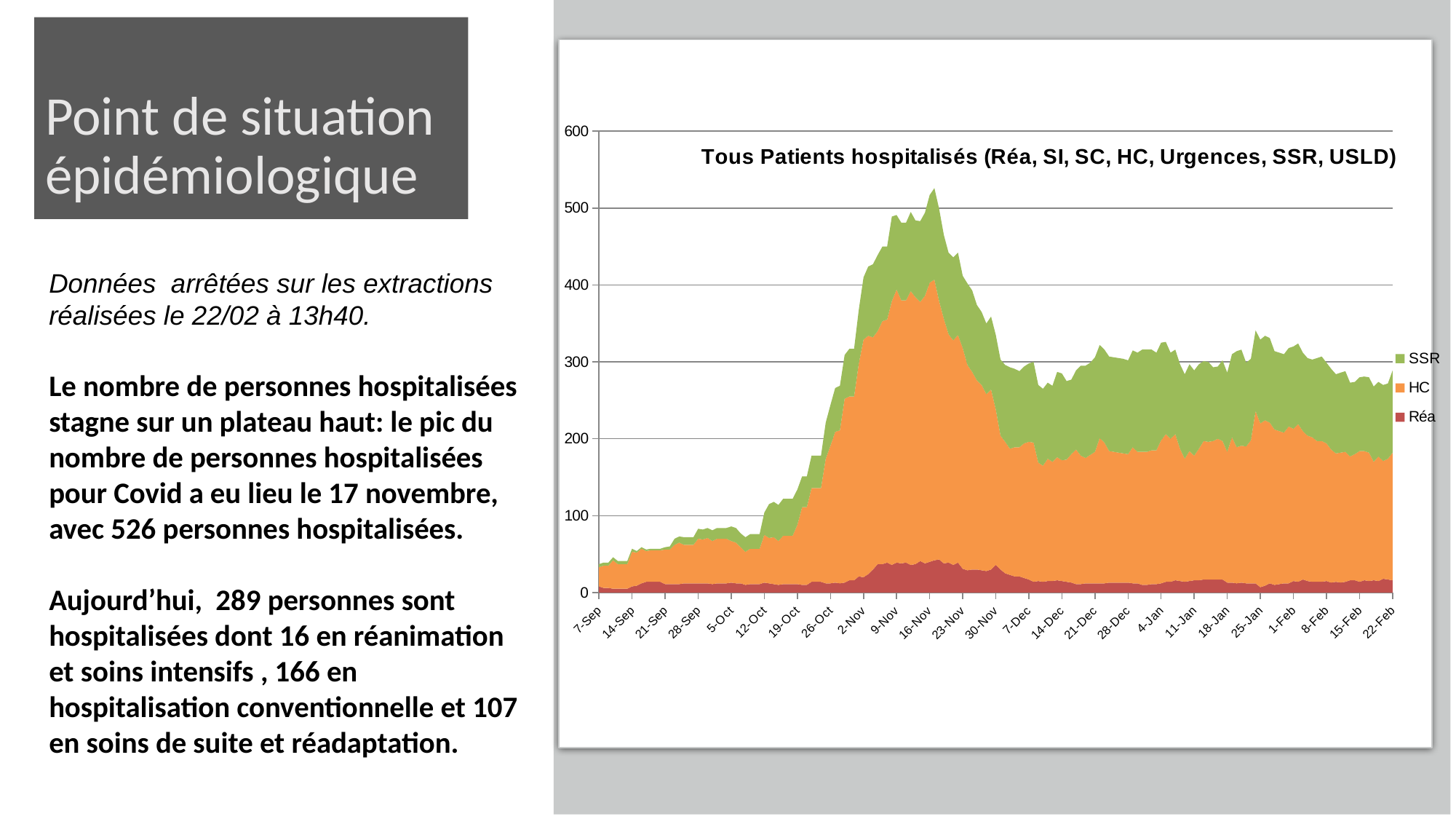

Point de situation épidémiologique

Point de situation épidémiologique

Prise en charge sanitaire

### Chart: Tous Patients hospitalisés (Réa, SI, SC, HC, Urgences, SSR, USLD)

| Category | Réa | HC | SSR |
|---|---|---|---|
| 44081 | 8.0 | 25.0 | 4.0 |
| 44082 | 6.0 | 29.0 | 4.0 |
| 44083 | 6.0 | 29.0 | 4.0 |
| 44084 | 5.0 | 37.0 | 4.0 |
| 44085 | 5.0 | 32.0 | 4.0 |
| 44086 | 5.0 | 32.0 | 4.0 |
| 44087 | 5.0 | 32.0 | 4.0 |
| 44088 | 8.0 | 45.0 | 4.0 |
| 44089 | 9.0 | 43.0 | 2.0 |
| 44090 | 12.0 | 45.0 | 2.0 |
| 44091 | 14.0 | 40.0 | 2.0 |
| 44092 | 14.0 | 41.0 | 2.0 |
| 44093 | 14.0 | 41.0 | 2.0 |
| 44094 | 14.0 | 41.0 | 2.0 |
| 44095 | 11.0 | 45.0 | 3.0 |
| 44096 | 11.0 | 45.0 | 4.0 |
| 44097 | 11.0 | 51.0 | 8.0 |
| 44098 | 11.0 | 54.0 | 8.0 |
| 44099 | 12.0 | 50.0 | 10.0 |
| 44100 | 12.0 | 50.0 | 10.0 |
| 44101 | 12.0 | 50.0 | 10.0 |
| 44102 | 12.0 | 58.0 | 13.0 |
| 44103 | 12.0 | 57.0 | 13.0 |
| 44104 | 12.0 | 59.0 | 13.0 |
| 44105 | 11.0 | 56.0 | 14.0 |
| 44106 | 12.0 | 58.0 | 14.0 |
| 44107 | 12.0 | 58.0 | 14.0 |
| 44108 | 12.0 | 58.0 | 14.0 |
| 44109 | 13.0 | 54.0 | 19.0 |
| 44110 | 12.0 | 53.0 | 19.0 |
| 44111 | 12.0 | 47.0 | 18.0 |
| 44112 | 10.0 | 43.0 | 19.0 |
| 44113 | 11.0 | 46.0 | 19.0 |
| 44114 | 11.0 | 46.0 | 19.0 |
| 44115 | 11.0 | 46.0 | 19.0 |
| 44116 | 13.0 | 62.0 | 29.0 |
| 44117 | 12.0 | 59.0 | 44.0 |
| 44118 | 11.0 | 61.0 | 46.0 |
| 44119 | 10.0 | 57.0 | 47.0 |
| 44120 | 11.0 | 63.0 | 48.0 |
| 44121 | 11.0 | 63.0 | 48.0 |
| 44122 | 11.0 | 63.0 | 48.0 |
| 44123 | 11.0 | 77.0 | 46.0 |
| 44124 | 10.0 | 101.0 | 40.0 |
| 44125 | 10.0 | 101.0 | 40.0 |
| 44126 | 14.0 | 122.0 | 42.0 |
| 44127 | 14.0 | 122.0 | 42.0 |
| 44128 | 14.0 | 122.0 | 42.0 |
| 44129 | 12.0 | 162.0 | 47.0 |
| 44130 | 12.0 | 179.0 | 53.0 |
| 44131 | 13.0 | 196.0 | 57.0 |
| 44132 | 12.0 | 199.0 | 58.0 |
| 44133 | 13.0 | 239.0 | 57.0 |
| 44134 | 16.0 | 239.0 | 62.0 |
| 44135 | 16.0 | 239.0 | 62.0 |
| 44136 | 21.0 | 277.0 | 70.0 |
| 44137 | 20.0 | 309.0 | 81.0 |
| 44138 | 24.0 | 310.0 | 90.0 |
| 44139 | 30.0 | 302.0 | 95.0 |
| 44140 | 37.0 | 303.0 | 99.0 |
| 44141 | 37.0 | 316.0 | 97.0 |
| 44142 | 39.0 | 316.0 | 95.0 |
| 44143 | 36.0 | 343.0 | 110.0 |
| 44144 | 39.0 | 355.0 | 97.0 |
| 44145 | 38.0 | 342.0 | 101.0 |
| 44146 | 39.0 | 341.0 | 101.0 |
| 44147 | 36.0 | 356.0 | 103.0 |
| 44148 | 37.0 | 347.0 | 100.0 |
| 44149 | 41.0 | 337.0 | 105.0 |
| 44150 | 38.0 | 348.0 | 108.0 |
| 44151 | 40.0 | 363.0 | 114.0 |
| 44152 | 42.0 | 365.0 | 119.0 |
| 44153 | 43.0 | 336.0 | 120.0 |
| 44154 | 38.0 | 318.0 | 109.0 |
| 44155 | 39.0 | 297.0 | 106.0 |
| 44156 | 36.0 | 292.0 | 108.0 |
| 44157 | 39.0 | 296.0 | 107.0 |
| 44158 | 31.0 | 287.0 | 94.0 |
| 44159 | 29.0 | 267.0 | 106.0 |
| 44160 | 30.0 | 257.0 | 106.0 |
| 44161 | 30.0 | 246.0 | 98.0 |
| 44162 | 29.0 | 241.0 | 95.0 |
| 44163 | 28.0 | 230.0 | 92.0 |
| 44164 | 30.0 | 234.0 | 95.0 |
| 44165 | 36.0 | 202.0 | 97.0 |
| 44166 | 30.0 | 174.0 | 99.0 |
| 44167 | 25.0 | 171.0 | 100.0 |
| 44168 | 23.0 | 164.0 | 106.0 |
| 44169 | 21.0 | 168.0 | 102.0 |
| 44170 | 21.0 | 168.0 | 99.0 |
| 44171 | 19.0 | 175.0 | 100.0 |
| 44172 | 17.0 | 179.0 | 102.0 |
| 44173 | 14.0 | 181.0 | 105.0 |
| 44174 | 15.0 | 154.0 | 101.0 |
| 44175 | 14.0 | 151.0 | 100.0 |
| 44176 | 15.0 | 159.0 | 99.0 |
| 44177 | 15.0 | 155.0 | 99.0 |
| 44178 | 16.0 | 160.0 | 111.0 |
| 44179 | 15.0 | 157.0 | 113.0 |
| 44180 | 14.0 | 159.0 | 102.0 |
| 44181 | 13.0 | 167.0 | 97.0 |
| 44182 | 11.0 | 175.0 | 103.0 |
| 44183 | 11.0 | 167.0 | 117.0 |
| 44184 | 12.0 | 163.0 | 120.0 |
| 44185 | 12.0 | 167.0 | 120.0 |
| 44186 | 12.0 | 171.0 | 123.0 |
| 44187 | 12.0 | 189.0 | 121.0 |
| 44188 | 12.0 | 183.0 | 121.0 |
| 44189 | 13.0 | 171.0 | 123.0 |
| 44190 | 13.0 | 170.0 | 123.0 |
| 44191 | 13.0 | 169.0 | 123.0 |
| 44192 | 13.0 | 168.0 | 123.0 |
| 44193 | 13.0 | 167.0 | 122.0 |
| 44194 | 12.0 | 177.0 | 126.0 |
| 44195 | 12.0 | 171.0 | 129.0 |
| 44196 | 10.0 | 173.0 | 133.0 |
| 44197 | 10.0 | 173.0 | 133.0 |
| 44198 | 11.0 | 174.0 | 131.0 |
| 44199 | 11.0 | 174.0 | 127.0 |
| 44200 | 12.0 | 186.0 | 127.0 |
| 44201 | 14.0 | 192.0 | 120.0 |
| 44202 | 14.0 | 186.0 | 112.0 |
| 44203 | 16.0 | 190.0 | 110.0 |
| 44204 | 15.0 | 172.0 | 110.0 |
| 44205 | 14.0 | 160.0 | 110.0 |
| 44206 | 15.0 | 169.0 | 113.0 |
| 44207 | 16.0 | 162.0 | 111.0 |
| 44208 | 16.0 | 171.0 | 110.0 |
| 44209 | 17.0 | 180.0 | 104.0 |
| 44210 | 17.0 | 179.0 | 104.0 |
| 44211 | 17.0 | 180.0 | 96.0 |
| 44212 | 17.0 | 183.0 | 94.0 |
| 44213 | 17.0 | 180.0 | 105.0 |
| 44214 | 13.0 | 170.0 | 103.0 |
| 44215 | 13.0 | 189.0 | 108.0 |
| 44216 | 12.0 | 177.0 | 125.0 |
| 44217 | 13.0 | 178.0 | 125.0 |
| 44218 | 12.0 | 178.0 | 109.0 |
| 44219 | 12.0 | 186.0 | 106.0 |
| 44220 | 12.0 | 224.0 | 105.0 |
| 44221 | 7.0 | 213.0 | 109.0 |
| 44222 | 9.0 | 215.0 | 110.0 |
| 44223 | 12.0 | 209.0 | 110.0 |
| 44224 | 10.0 | 202.0 | 102.0 |
| 44225 | 11.0 | 199.0 | 102.0 |
| 44226 | 12.0 | 196.0 | 102.0 |
| 44227 | 12.0 | 204.0 | 102.0 |
| 44228 | 15.0 | 198.0 | 107.0 |
| 44229 | 14.0 | 205.0 | 105.0 |
| 44230 | 17.0 | 193.0 | 102.0 |
| 44231 | 15.0 | 189.0 | 101.0 |
| 44232 | 14.0 | 188.0 | 101.0 |
| 44233 | 14.0 | 183.0 | 108.0 |
| 44234 | 14.0 | 183.0 | 110.0 |
| 44235 | 15.0 | 179.0 | 105.0 |
| 44236 | 13.0 | 173.0 | 105.0 |
| 44237 | 14.0 | 167.0 | 103.0 |
| 44238 | 13.0 | 169.0 | 104.0 |
| 44239 | 14.0 | 169.0 | 105.0 |
| 44240 | 16.0 | 161.0 | 96.0 |
| 44241 | 16.0 | 164.0 | 94.0 |
| 44242 | 14.0 | 170.0 | 96.0 |
| 44243 | 16.0 | 168.0 | 97.0 |
| 44244 | 15.0 | 167.0 | 98.0 |
| 44245 | 16.0 | 154.0 | 98.0 |
| 44246 | 15.0 | 162.0 | 97.0 |
| 44247 | 18.0 | 153.0 | 99.0 |
| 44248 | 17.0 | 157.0 | 98.0 |
| 44249 | 16.0 | 166.0 | 107.0 |
Données  arrêtées sur les extractions réalisées le 22/02 à 13h40.
Le nombre de personnes hospitalisées stagne sur un plateau haut: le pic du nombre de personnes hospitalisées pour Covid a eu lieu le 17 novembre, avec 526 personnes hospitalisées.
Aujourd’hui,  289 personnes sont hospitalisées dont 16 en réanimation et soins intensifs , 166 en hospitalisation conventionnelle et 107 en soins de suite et réadaptation.